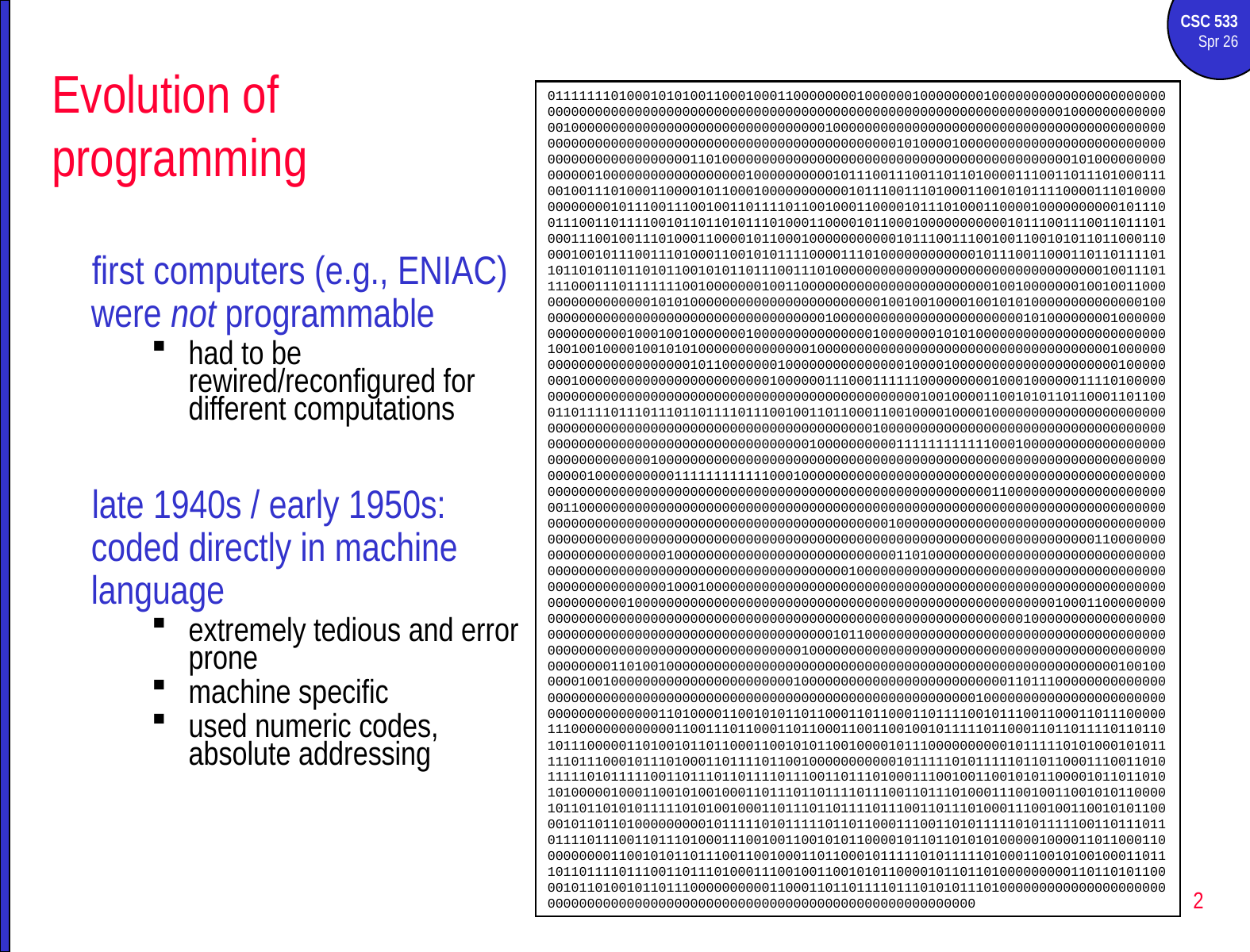

# Evolution of programming
011111110100010101001100010001100000000100000010000000010000000000000000000000
000000000000000000000000000000000000000000000000000000000000000001000000000000
001000000000000000000000000000000001000000000000000000000000000000000000000000
000000000000000000000000000000000000000000001010000100000000000000000000000000
000000000000000000110100000000000000000000000000000000000000000000101000000000
000000100000000000000000010000000000101110011100110110100001110011011101000111
001001110100011000010110001000000000001011100111010001100101011110000111010000
000000001011100111001001101111011001000110000101110100011000010000000000101110
011100110111100101101101011101000110000101100010000000000010111001110011011101
000111001001110100011000010110001000000000001011100111001001100101011011000110
000100101110011101000110010101111000011101000000000000101110011000110110111101
101101011011010110010101101110011101000000000000000000000000000000000010011101
111000111011111110010000000100110000000000000000000000001001000000010010011000
000000000000010101000000000000000000000000100100100001001010100000000000000100
000000000000000000000000000000000001000000000000000000000000101000000001000000
000000000010001001000000010000000000000001000000010101000000000000000000000000
100100100001001010100000000000000100000000000000000000000000000000000001000000
000000000000000000101100000001000000000000000100001000000000000000000000100000
000100000000000000000000000010000001110001111110000000001000100000011110100000
000000000000000000000000000000000000000000000001001000011001010110110001101100
011011110111011101101111011100100110110001100100001000010000000000000000000000
000000000000000000000000000000000000000001000000000000000000000000000000000000
000000000000000000000000000000000100000000001111111111110001000000000000000000
000000000000010000000000000000000000000000000000000000000000000000000000000000
000001000000000011111111111100010000000000000000000000000000000000000000000000
000000000000000000000000000000000000000000000000000000001100000000000000000000
001100000000000000000000000000000000000000000000000000000000000000000000000000
000000000000000000000000000000000000000000010000000000000000000000000000000000
000000000000000000000000000000000000000000000000000000000000000000000110000000
000000000000000100000000000000000000000000001101000000000000000000000000000000
000000000000000000000000000000000000001000000000000000000000000000000000000000
000000000000000100010000000000000000000000000000000000000000000000000000000000
000000000010000000000000000000000000000000000000000000000000000010001100000000
000000000000000000000000000000000000000000000000000000000000100000000000000000
000000000000000000000000000000000000101100000000000000000000000000000000000000
000000000000000000000000000000001000000000000000000000000000000000000000000000
000000001101001000000000000000000000000000000000000000000000000000000000100100
000010010000000000000000000000010000000000000000000000000011011100000000000000
000000000000000000000000000000000000000000000000000000100000000000000000000000
000000000000001101000011001010110110001101100011011110010111001100011011100000
111000000000000011001110110001101100011001100100101111101100011011011110110110
101110000011010010110110001100101011001000010111000000000010111110101000101011
111011100010111010001101111011001000000000001011111010111110110110001110011010
111110101111100110111011011110111001101110100011100100110010101100001011011010
101000001000110010100100011011101101111011100110111010001110010011001010110000
101101101010111110101001000110111011011110111001101110100011100100110010101100
001011011010000000001011111010111110110110001110011010111110101111100110111011
011110111001101110100011100100110010101100001011011010101000001000011011000110
000000001100101011011100110010001101100010111110101111101000110010100100011011
101101111011100110111010001110010011001010110000101101101000000000110110101100
001011010010110111000000000011000110110111101110101011101000000000000000000000
000000000000000000000000000000000000000000000000000000

first computers (e.g., ENIAC) were not programmable
had to be rewired/reconfigured for different computations

late 1940s / early 1950s: coded directly in machine language
extremely tedious and error prone
machine specific
used numeric codes, absolute addressing
2